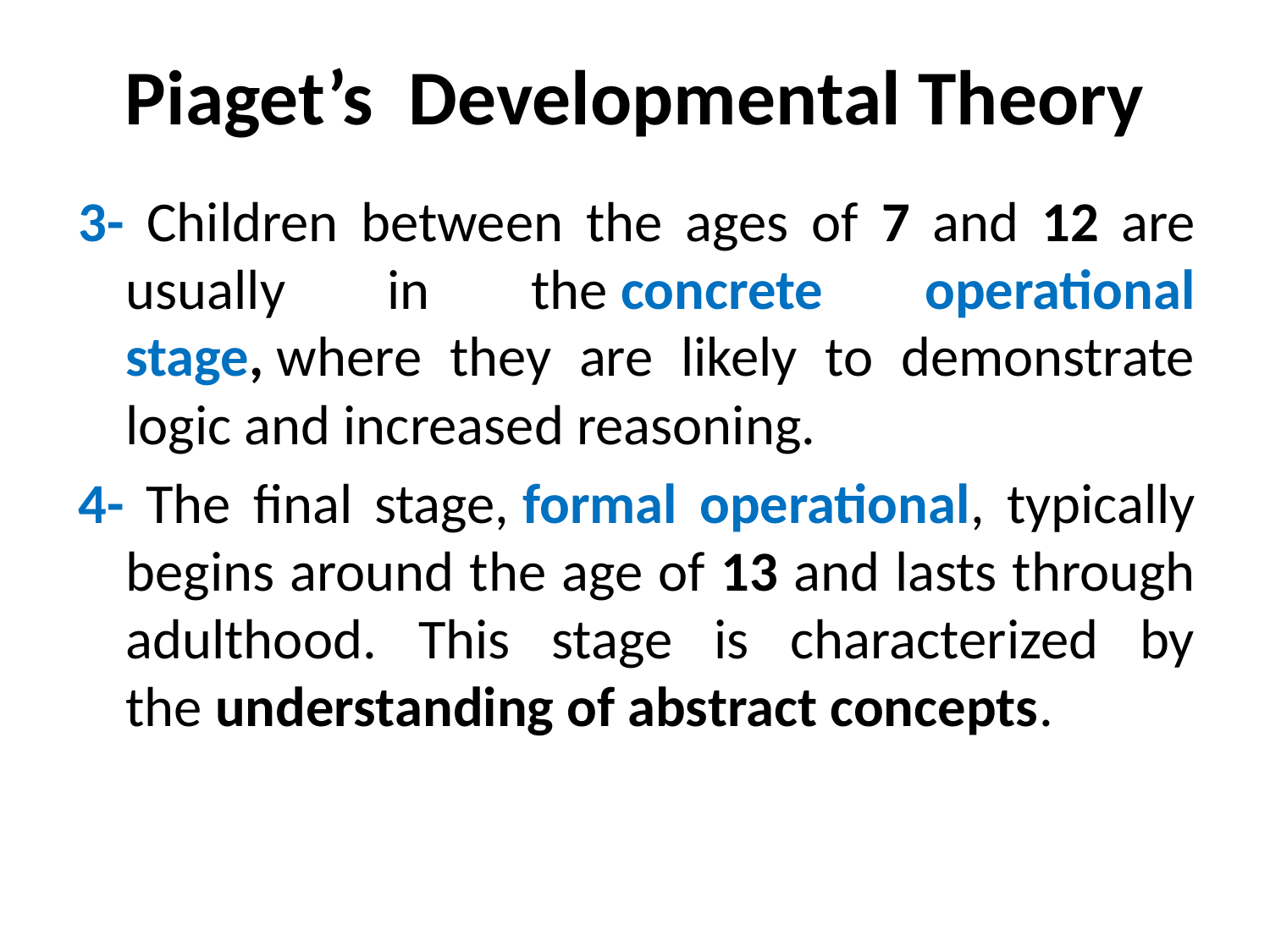

# Piaget’s  Developmental Theory
3- Children between the ages of 7 and 12 are usually in the concrete operational stage, where they are likely to demonstrate logic and increased reasoning.
4- The final stage, formal operational, typically begins around the age of 13 and lasts through adulthood. This stage is characterized by the understanding of abstract concepts.